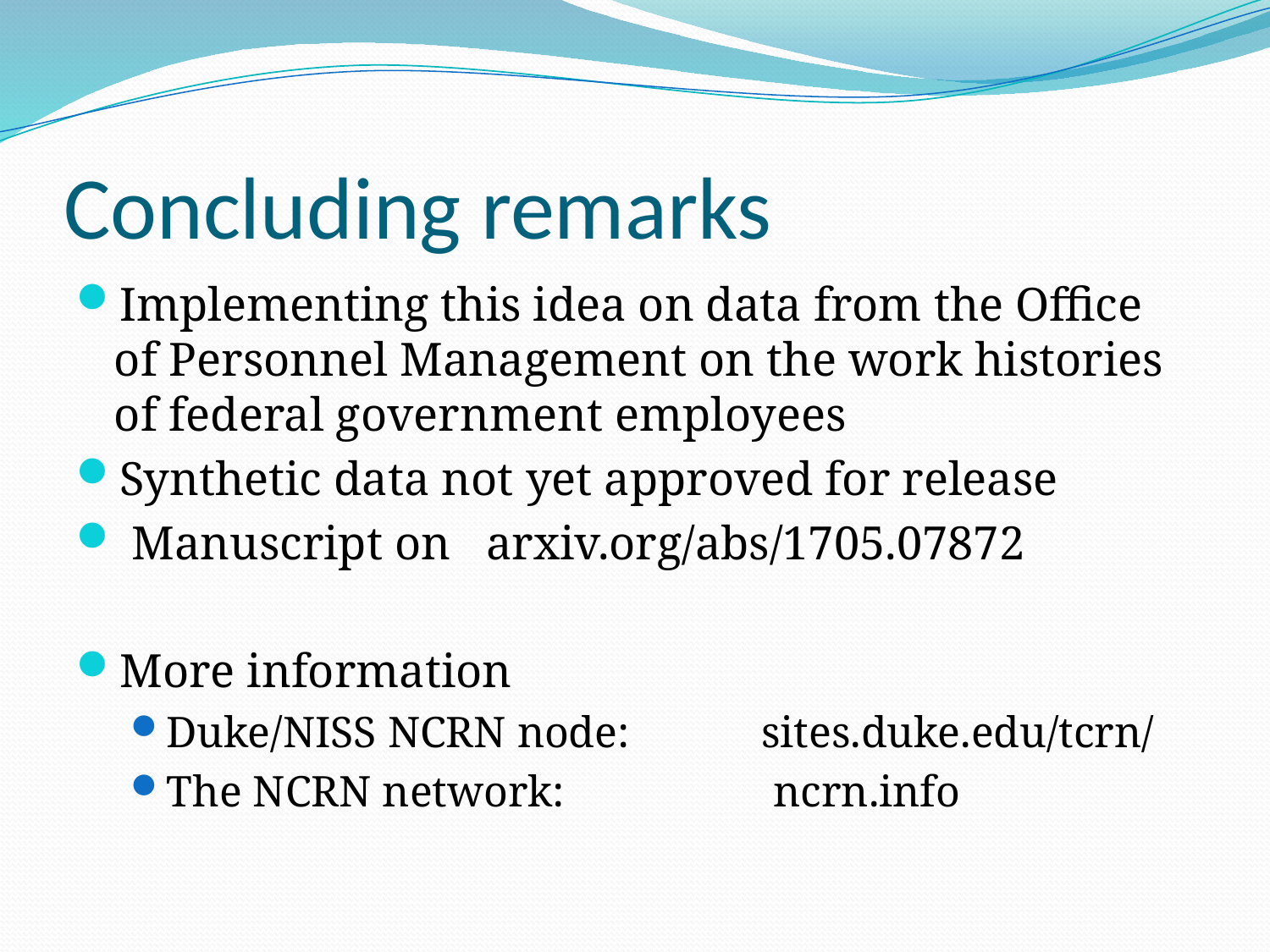

# Concluding remarks
Implementing this idea on data from the Office of Personnel Management on the work histories of federal government employees
Synthetic data not yet approved for release
 Manuscript on   arxiv.org/abs/1705.07872

More information
Duke/NISS NCRN node:            sites.duke.edu/tcrn/
The NCRN network:                   ncrn.info